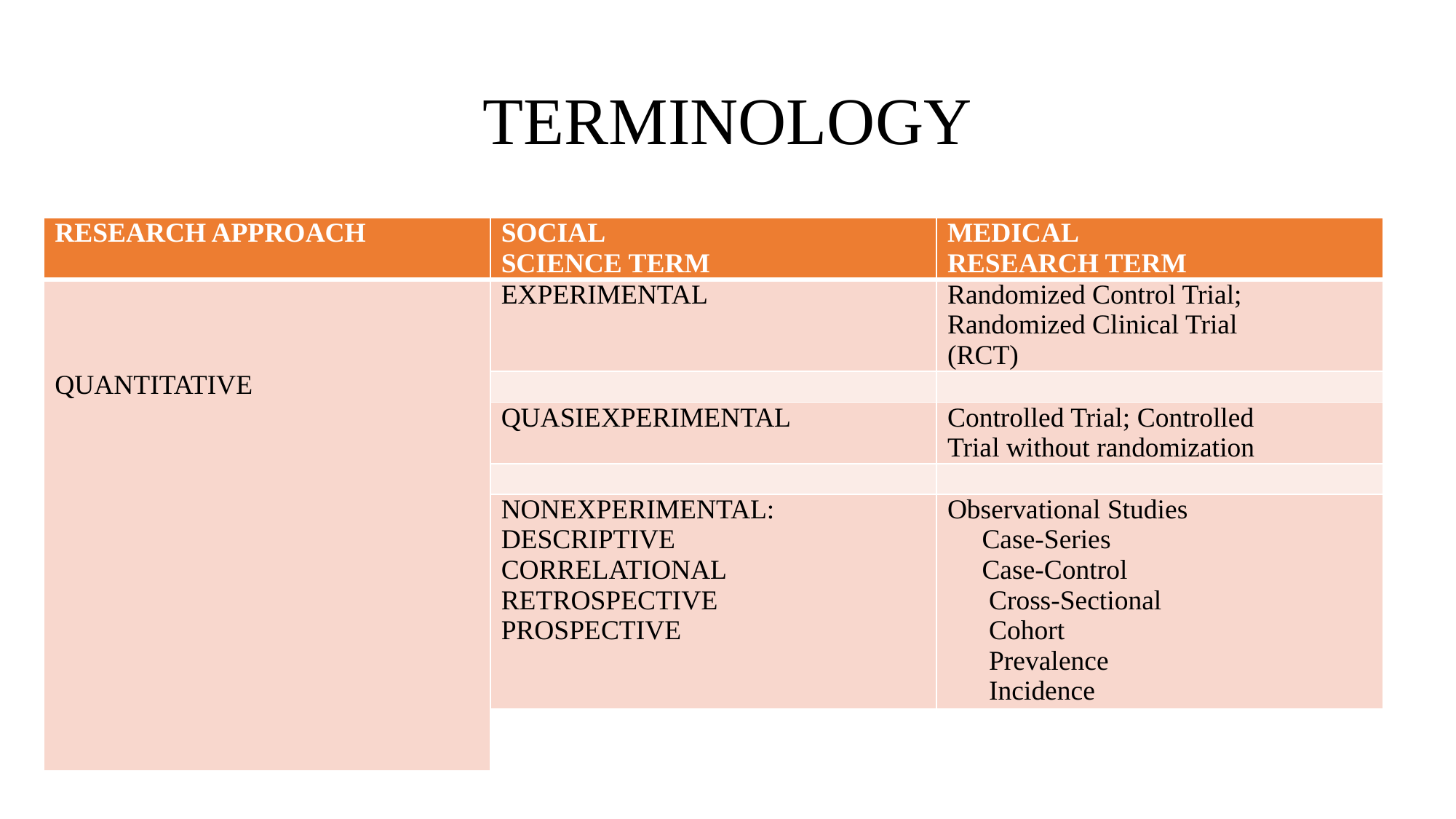

# TERMINOLOGY
| RESEARCH APPROACH | SOCIAL SCIENCE TERM | MEDICAL RESEARCH TERM |
| --- | --- | --- |
| QUANTITATIVE | EXPERIMENTAL | Randomized Control Trial; Randomized Clinical Trial (RCT) |
|  |  |  |
|  | QUASIEXPERIMENTAL | Controlled Trial; Controlled Trial without randomization |
|  |  |  |
|  | NONEXPERIMENTAL: DESCRIPTIVE CORRELATIONAL RETROSPECTIVE PROSPECTIVE | Observational Studies Case-Series Case-Control Cross-Sectional Cohort Prevalence Incidence |
|  |  |  |
|  |  |  |